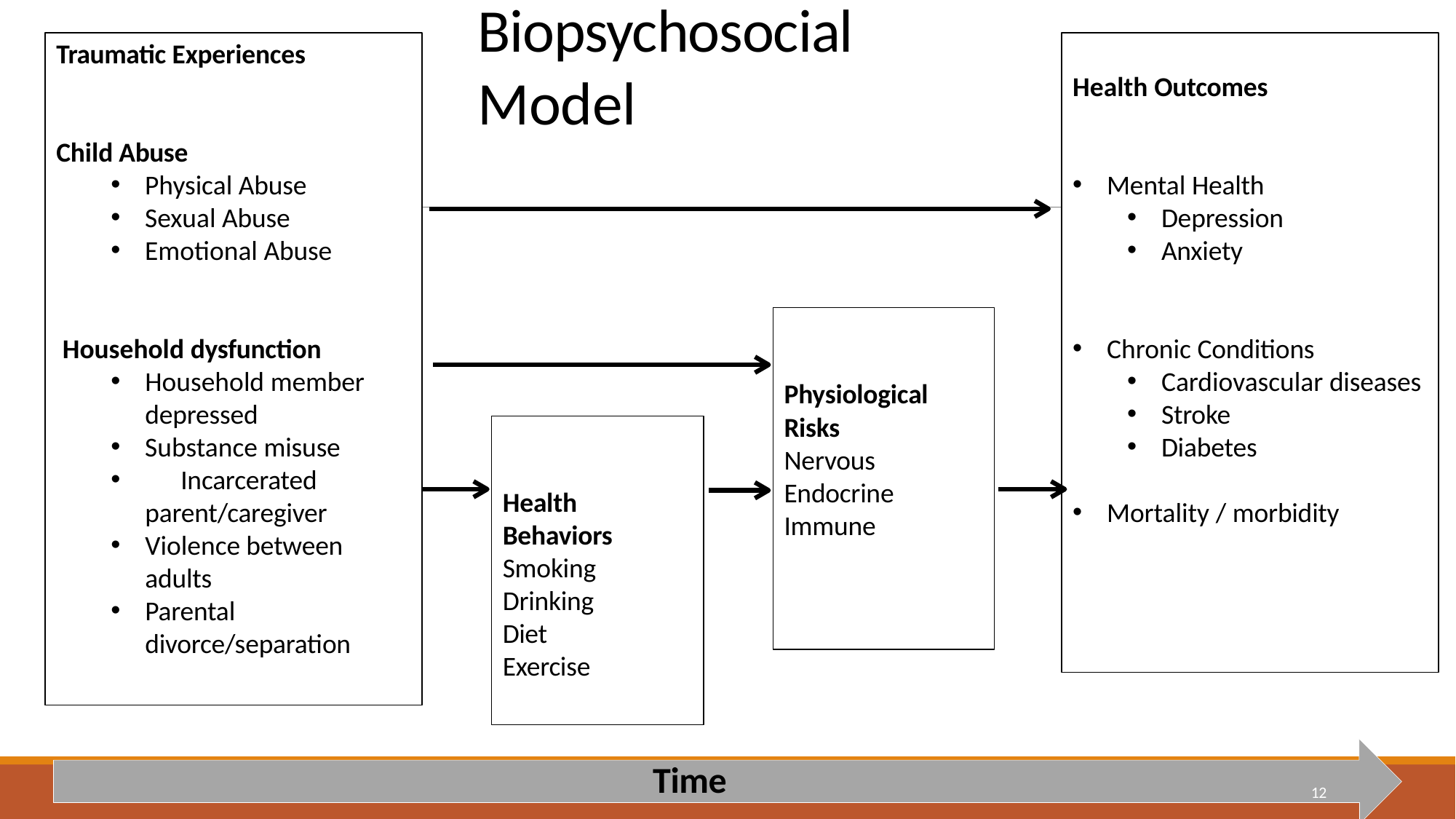

# Biopsychosocial Model

Traumatic Experiences
Health Outcomes
Child Abuse
Physical Abuse
Sexual Abuse
Emotional Abuse
Mental Health
Depression
Anxiety

Household dysfunction
Chronic Conditions

Household member depressed
Substance misuse
	Incarcerated parent/caregiver
Violence between adults
Parental divorce/separation
Cardiovascular diseases
Stroke
Diabetes
Physiological Risks Nervous Endocrine

Health Behaviors Smoking Drinking Diet Exercise
Mortality / morbidity
Immune

Time
12